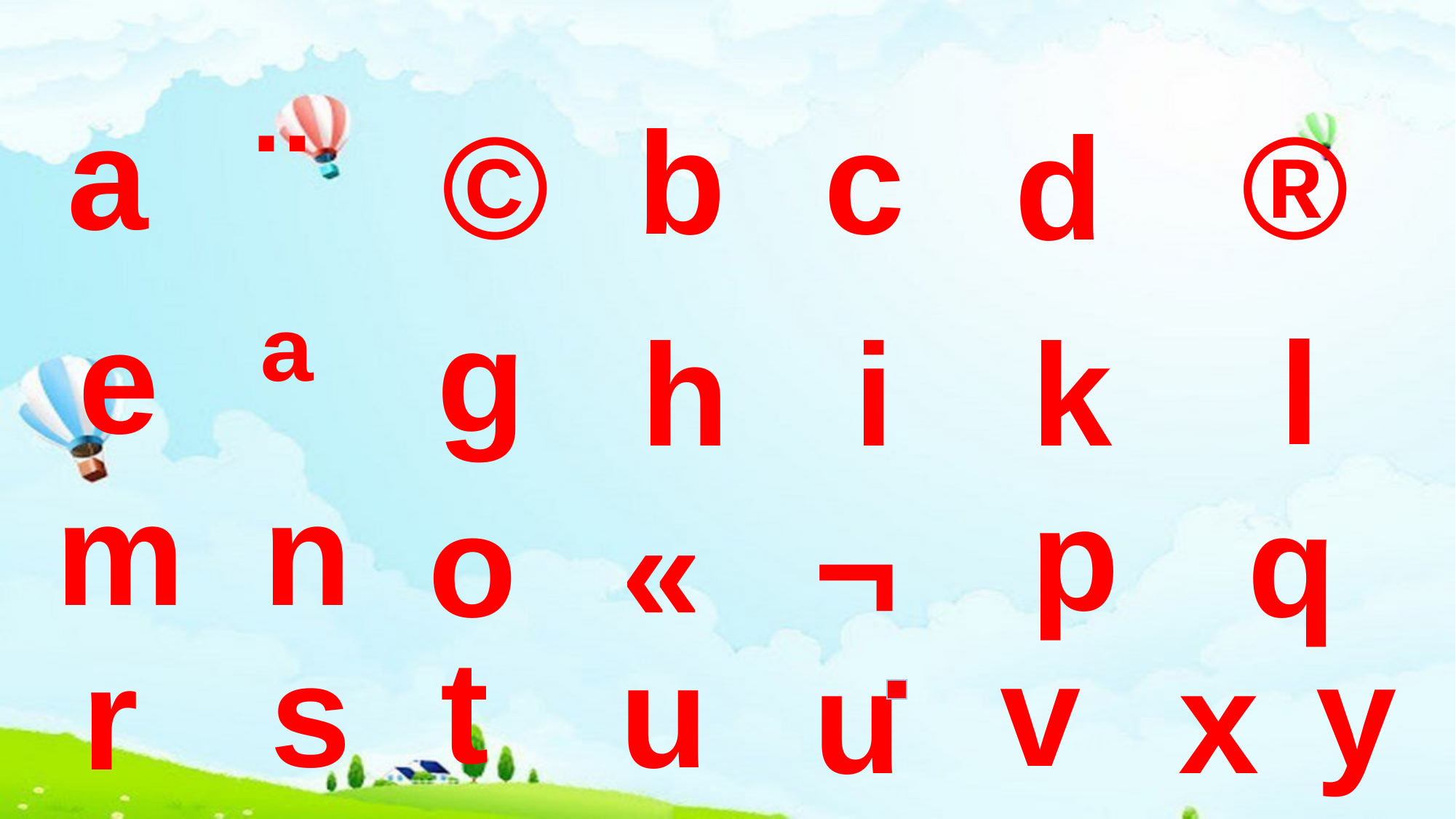

a
b
c
¨
©
®
d
g
e
ª
l
i
h
k

m
n
p
o
q
¬
«
t
v
s
y
u
r
x
u

Số thỏ bằng số cà rốt